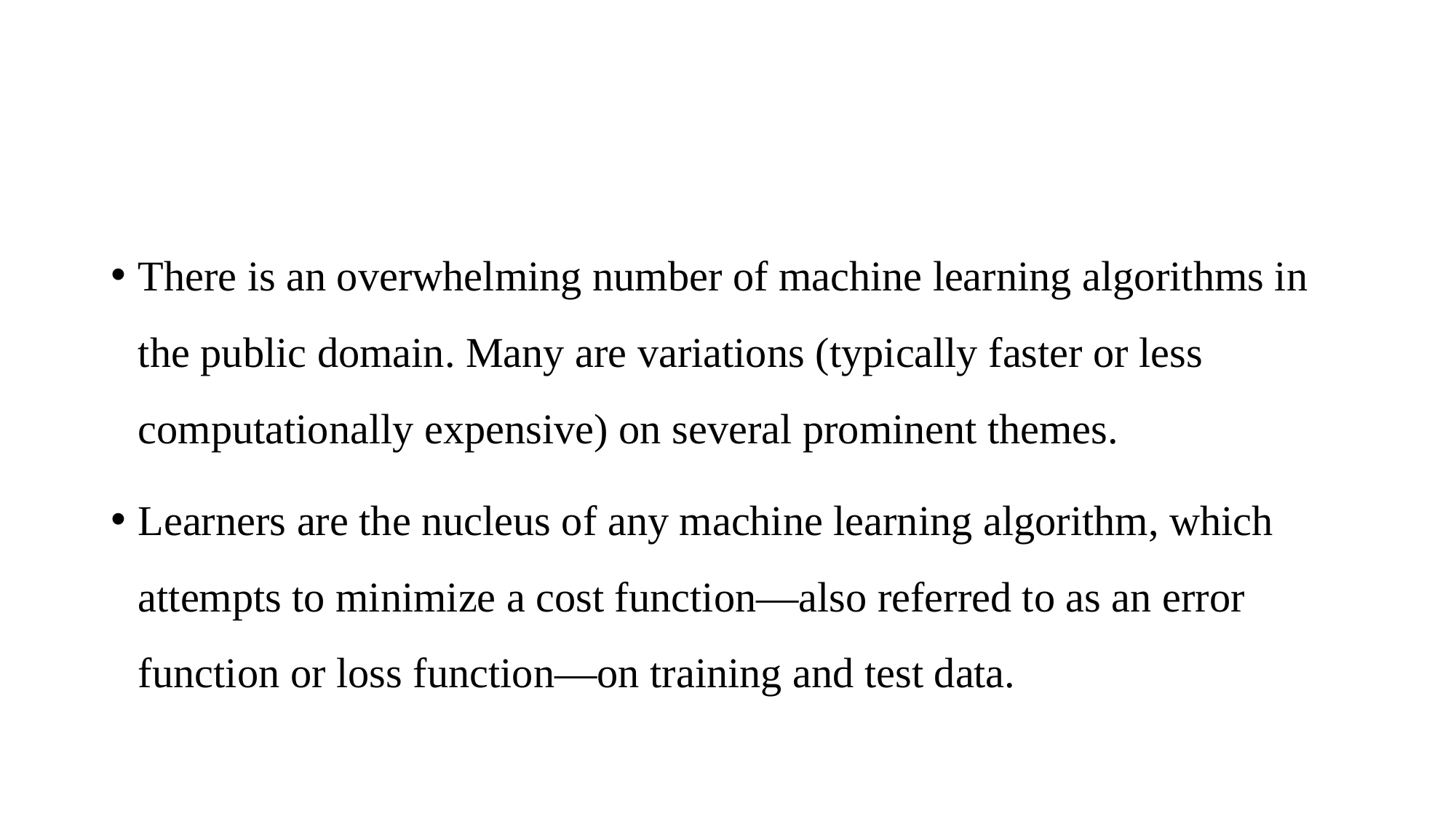

#
There is an overwhelming number of machine learning algorithms in the public domain. Many are variations (typically faster or less computationally expensive) on several prominent themes.
Learners are the nucleus of any machine learning algorithm, which attempts to minimize a cost function—also referred to as an error function or loss function—on training and test data.